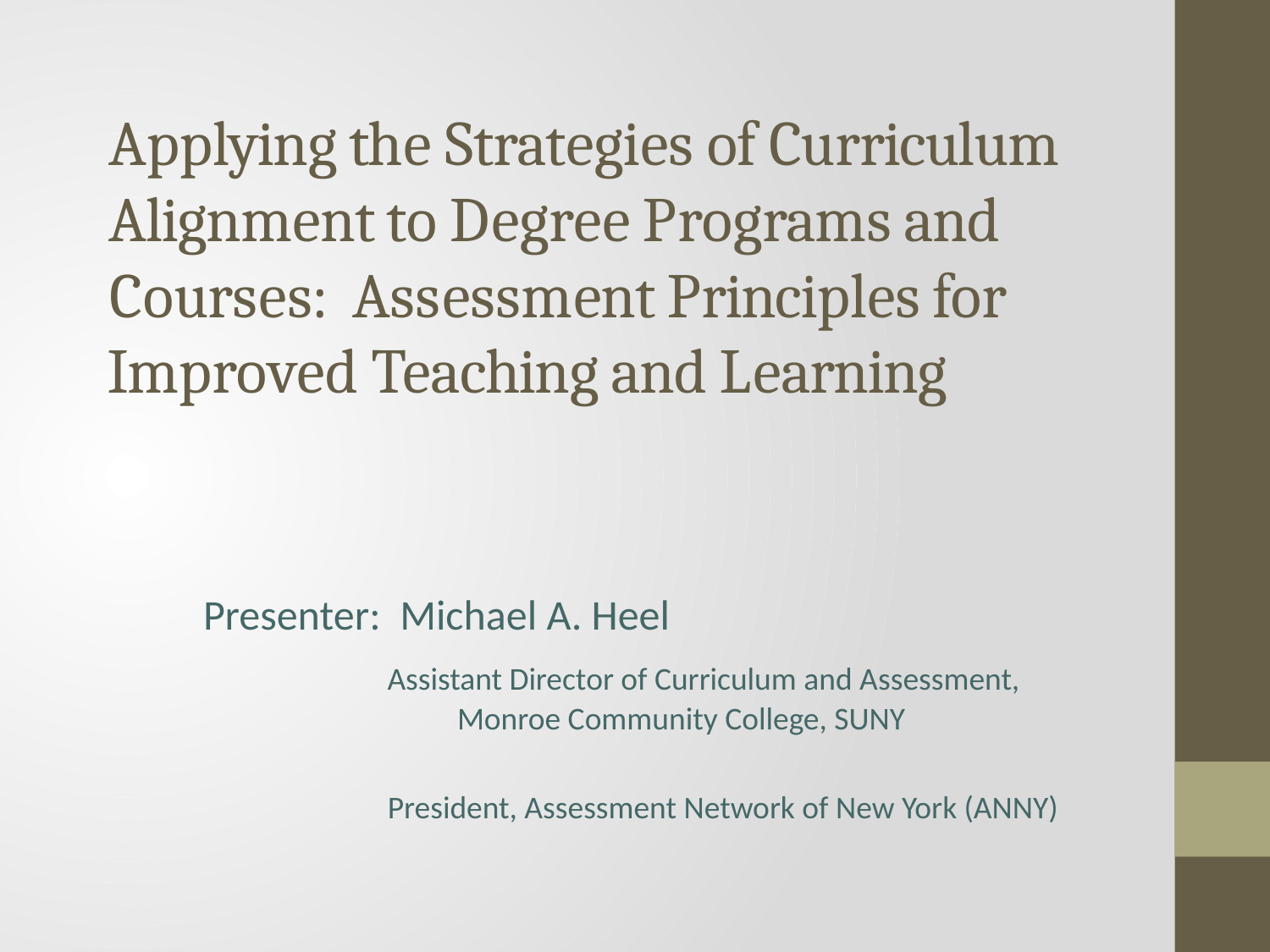

# Applying the Strategies of Curriculum Alignment to Degree Programs and Courses:  Assessment Principles for Improved Teaching and Learning
Presenter:  Michael A. Heel
	      Assistant Director of Curriculum and Assessment, 		Monroe Community College, SUNY

	        President, Assessment Network of New York (ANNY)